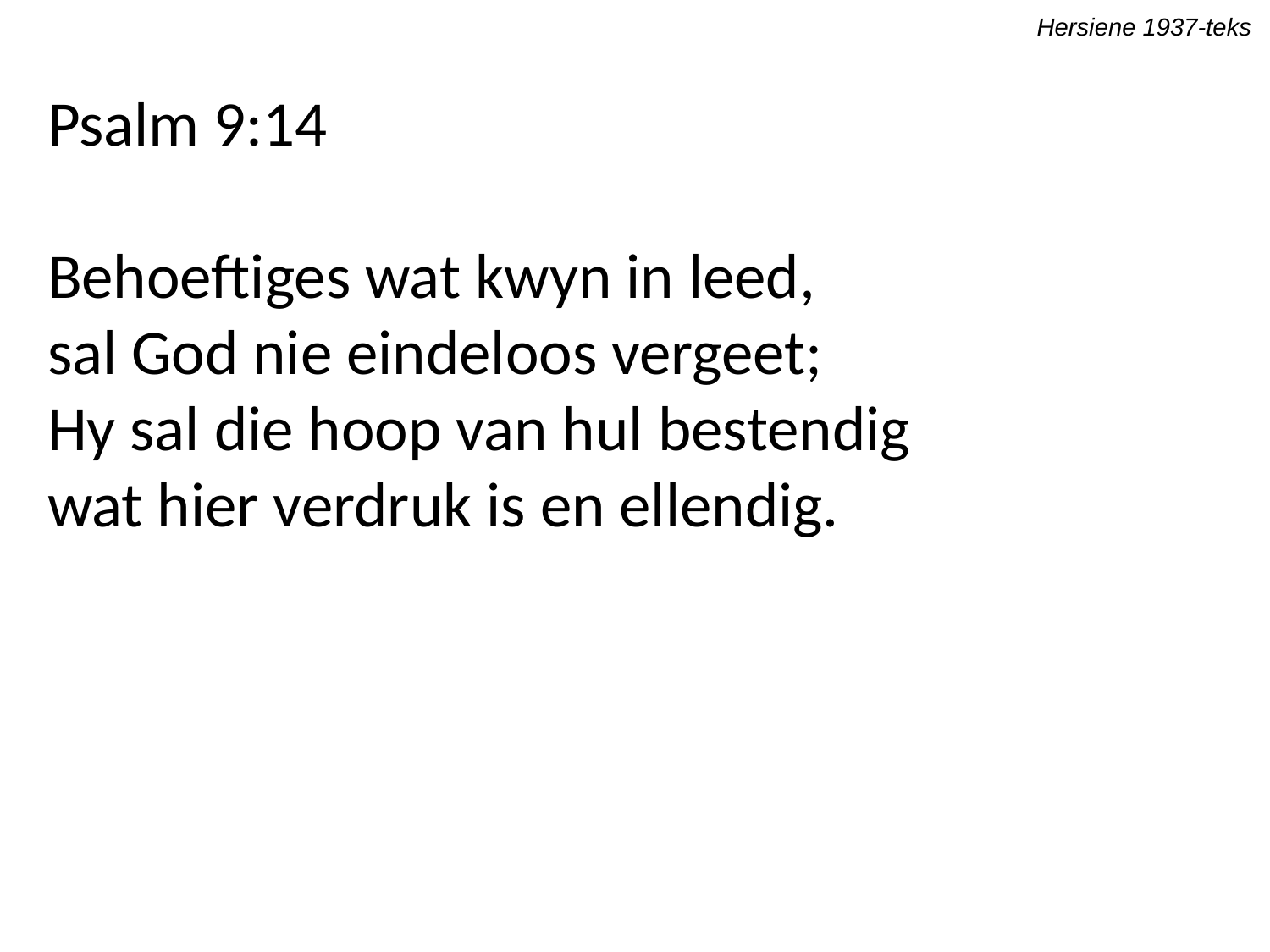

Hersiene 1937-teks
Psalm 9:14

Behoeftiges wat kwyn in leed,
sal God nie eindeloos vergeet;
Hy sal die hoop van hul bestendig
wat hier verdruk is en ellendig.